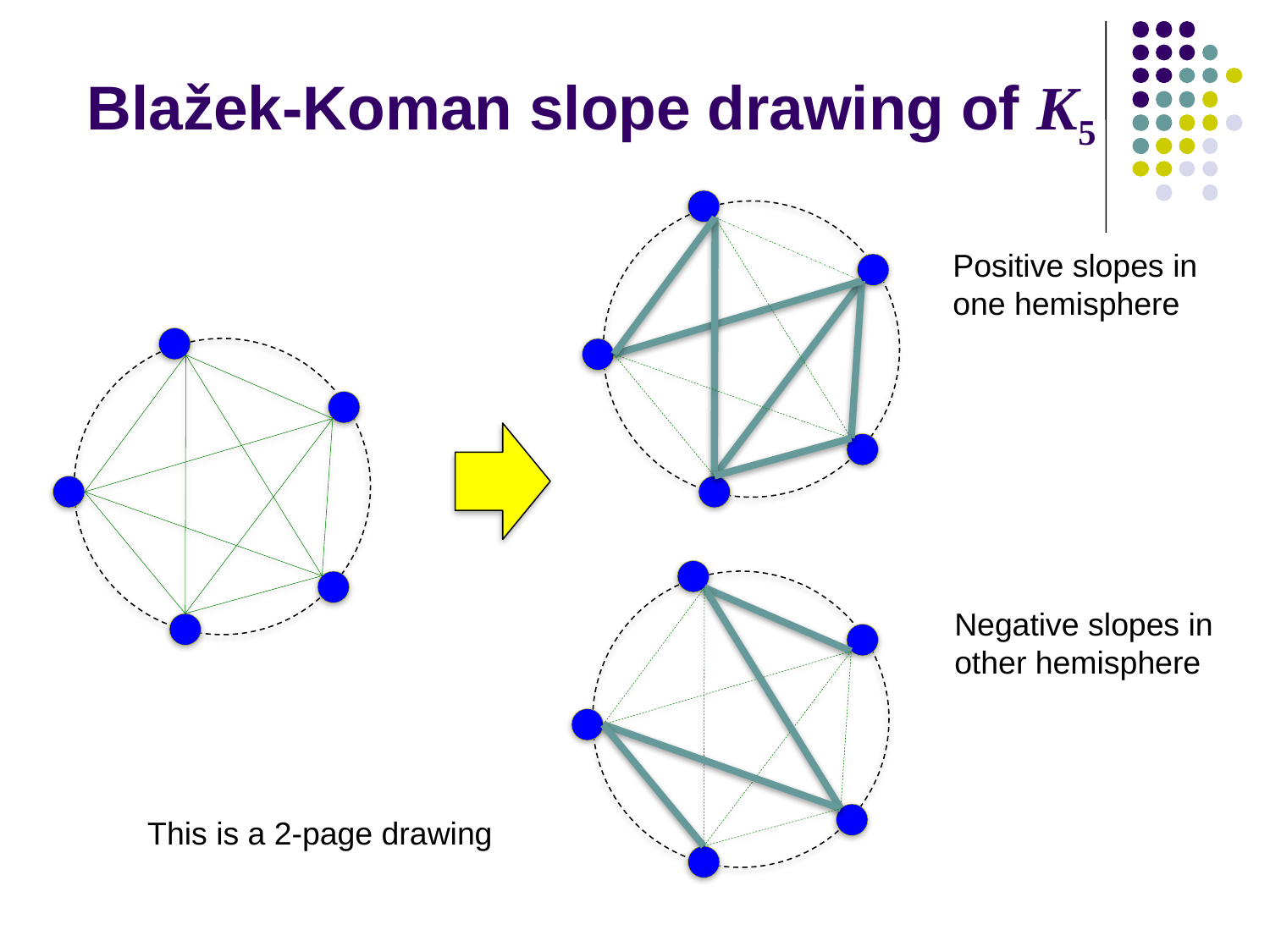

# Blažek-Koman slope drawing of K5

Positive slopes in one hemisphere

Negative slopes in other hemisphere
This is a 2-page drawing